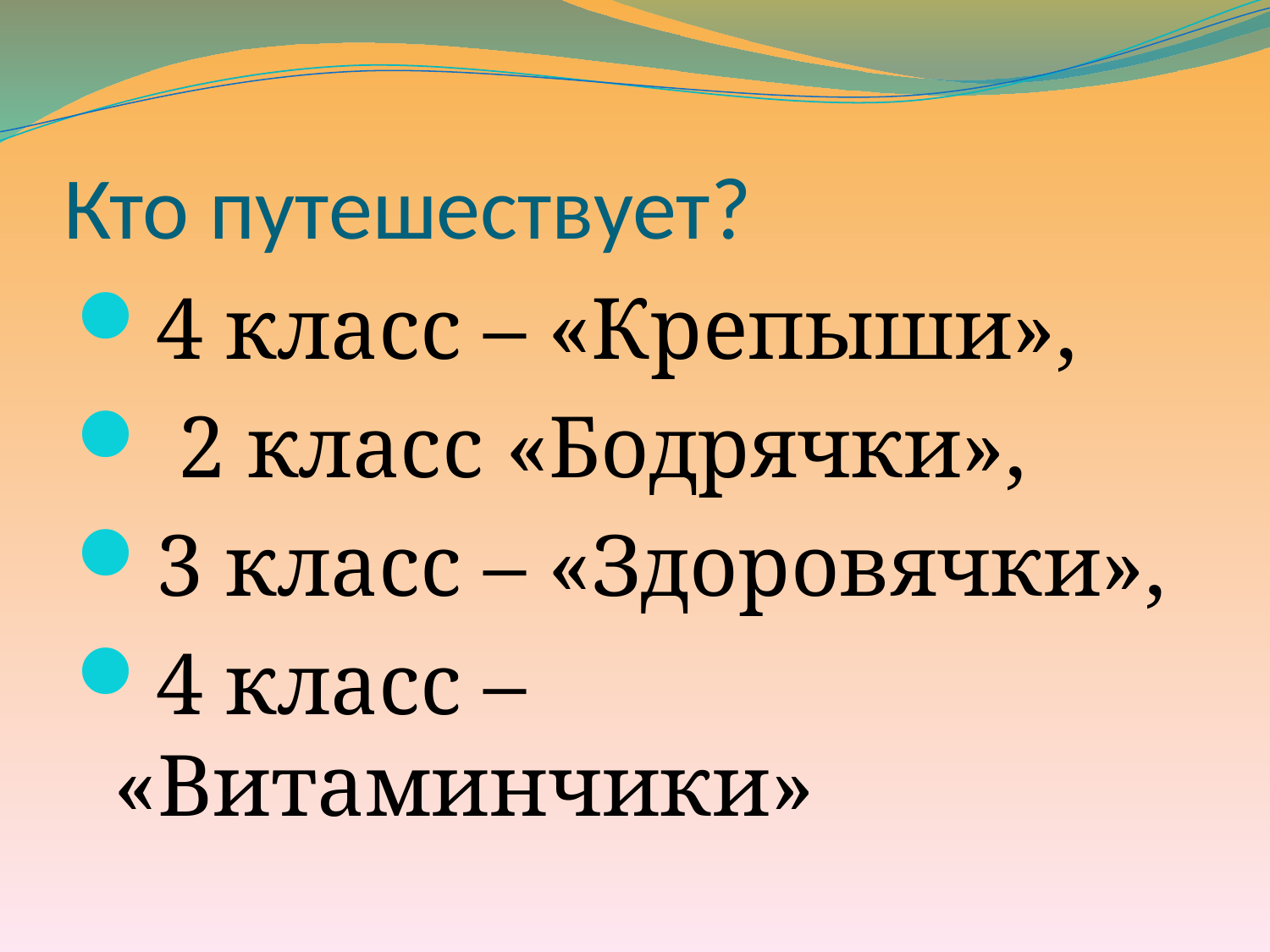

# Кто путешествует?
4 класс – «Крепыши»,
 2 класс «Бодрячки»,
3 класс – «Здоровячки»,
4 класс – «Витаминчики»